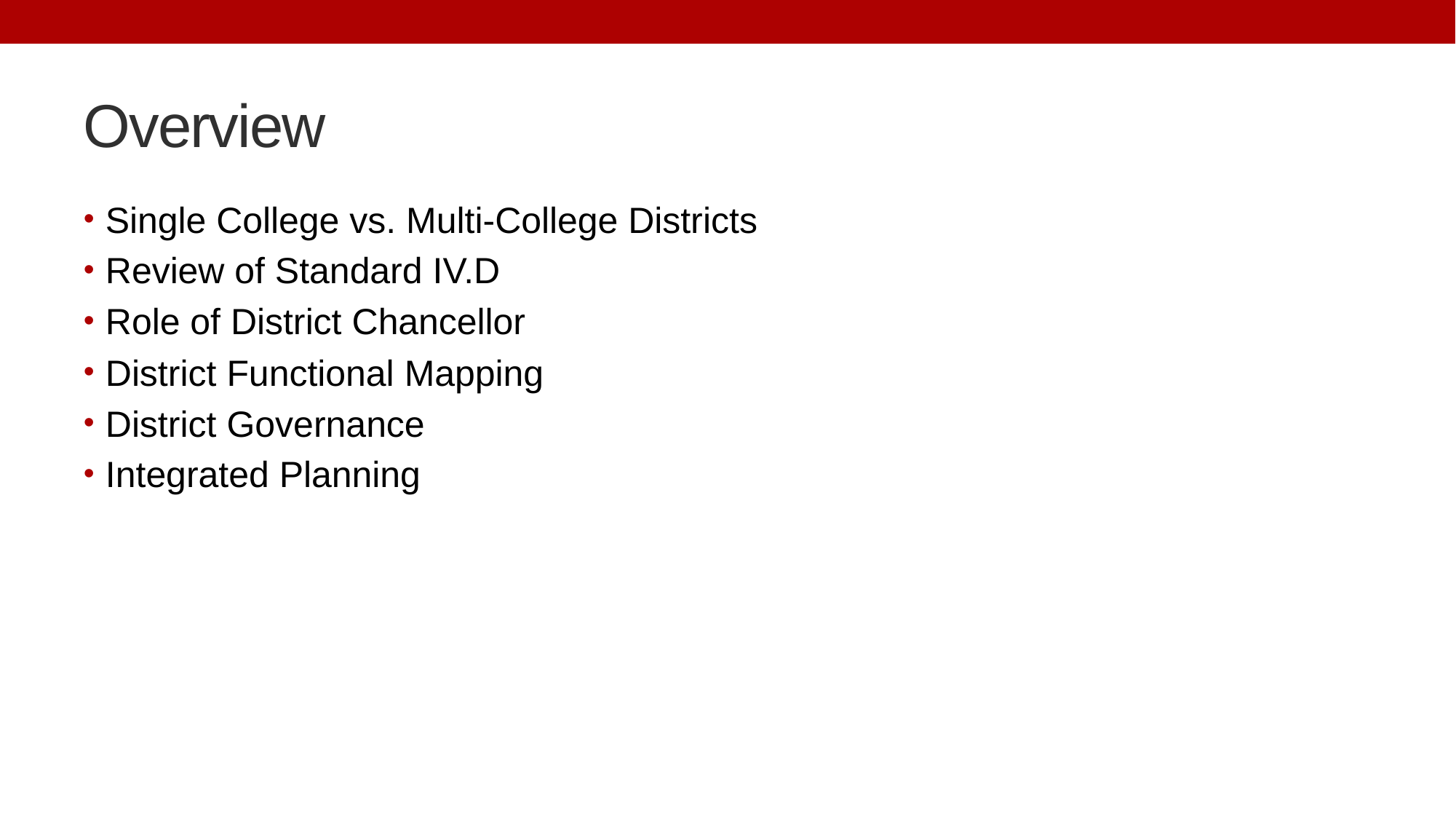

# Overview
Single College vs. Multi-College Districts
Review of Standard IV.D
Role of District Chancellor
District Functional Mapping
District Governance
Integrated Planning